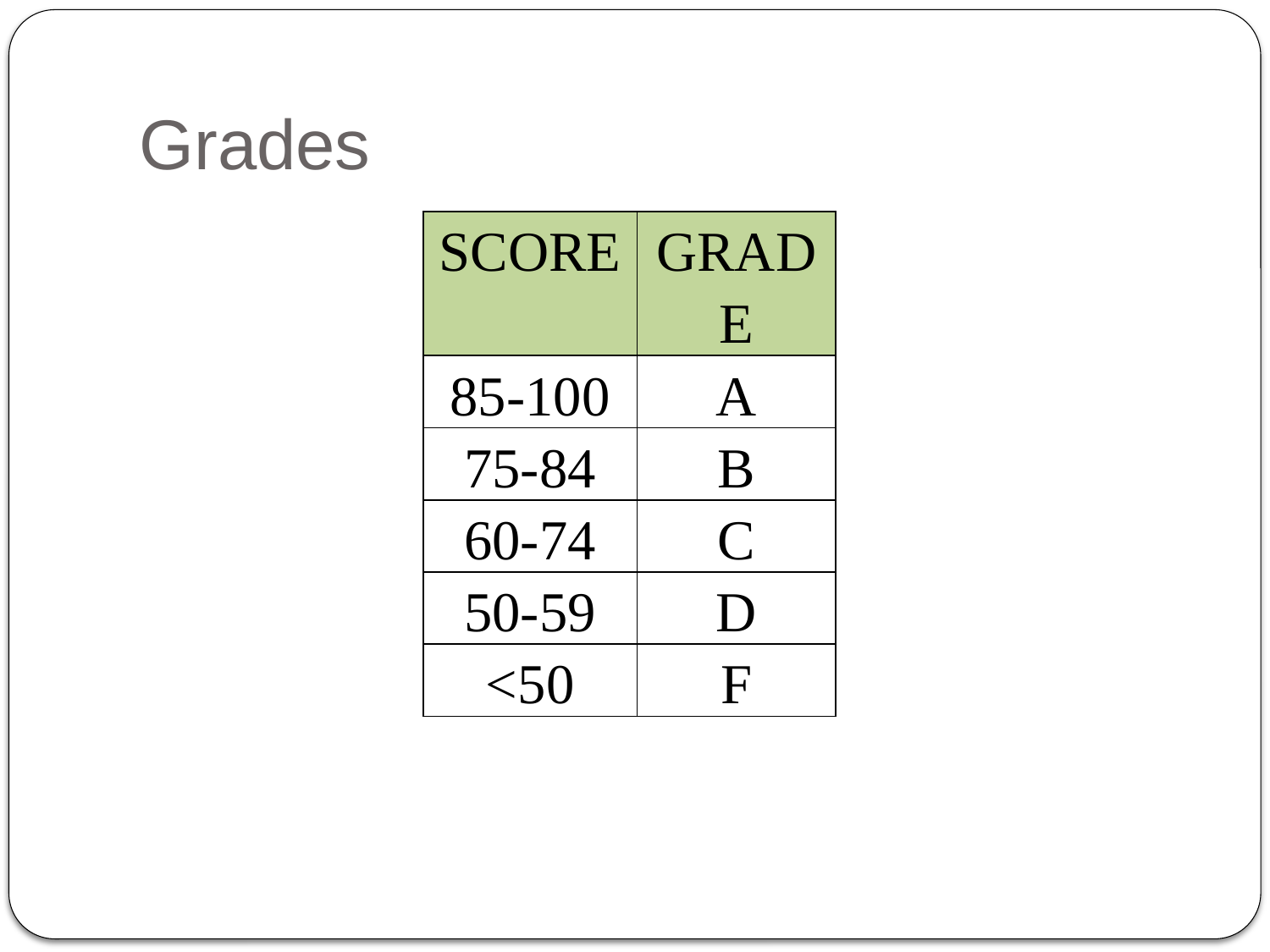

# Grades
| SCORE | GRADE |
| --- | --- |
| 85-100 | A |
| 75-84 | B |
| 60-74 | C |
| 50-59 | D |
| <50 | F |